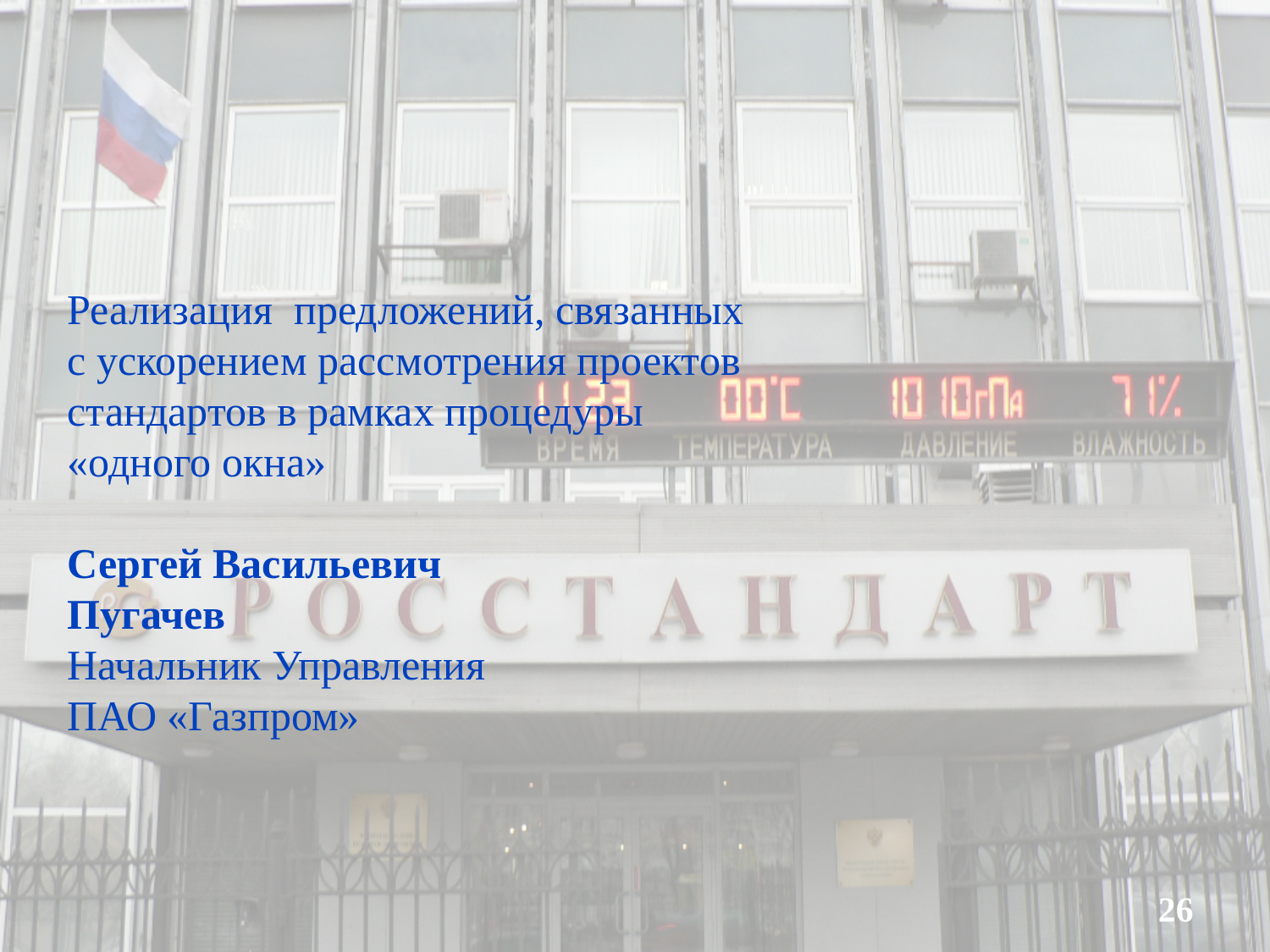

Реализация  предложений, связанных с ускорением рассмотрения проектов стандартов в рамках процедуры «одного окна»

Сергей Васильевич
Пугачев
Начальник Управления
ПАО «Газпром»
26